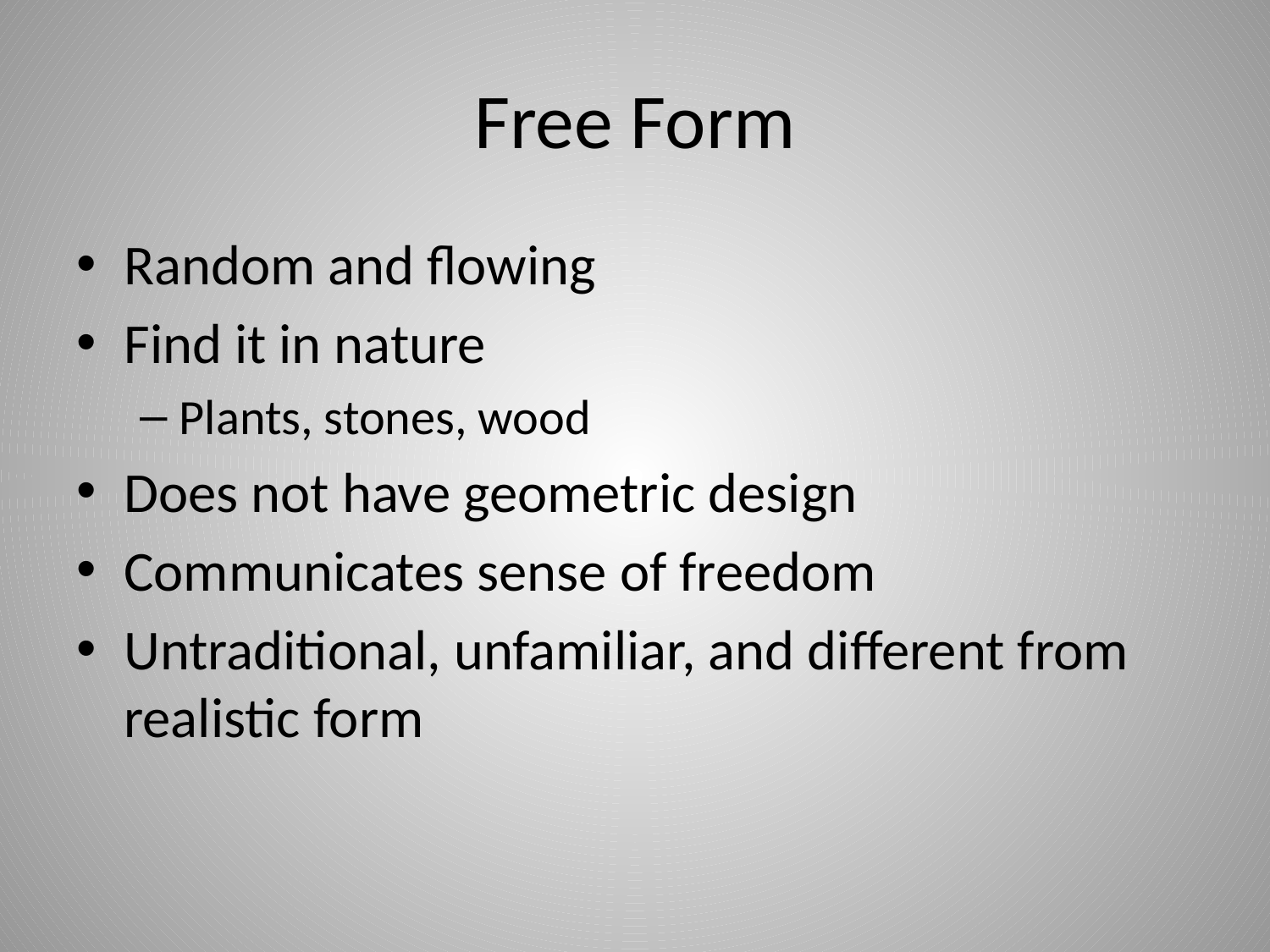

# Free Form
Random and flowing
Find it in nature
Plants, stones, wood
Does not have geometric design
Communicates sense of freedom
Untraditional, unfamiliar, and different from realistic form